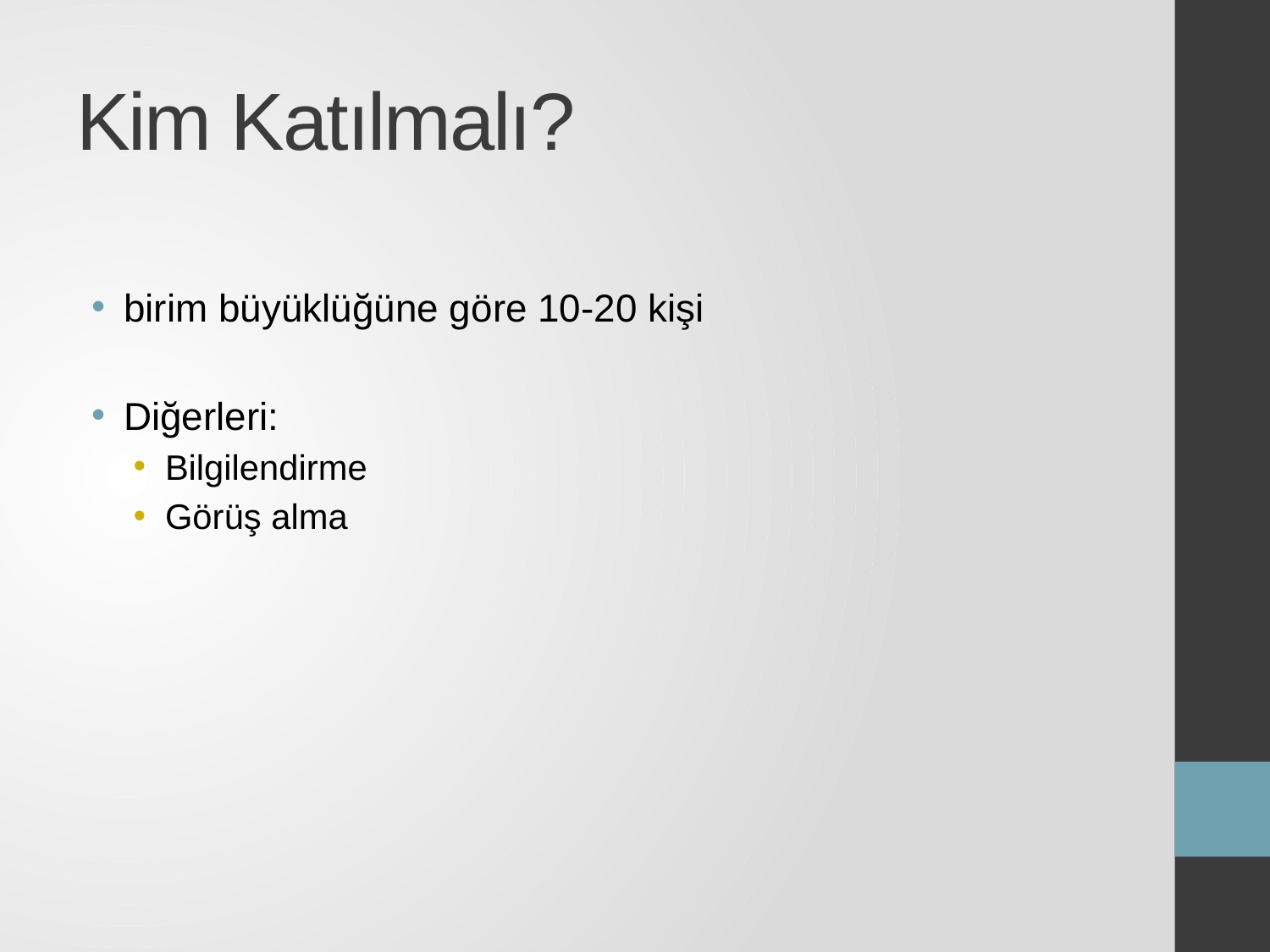

# Kim Katılmalı?

birim büyüklüğüne göre 10-20 kişi

Diğerleri:
Bilgilendirme
Görüş alma